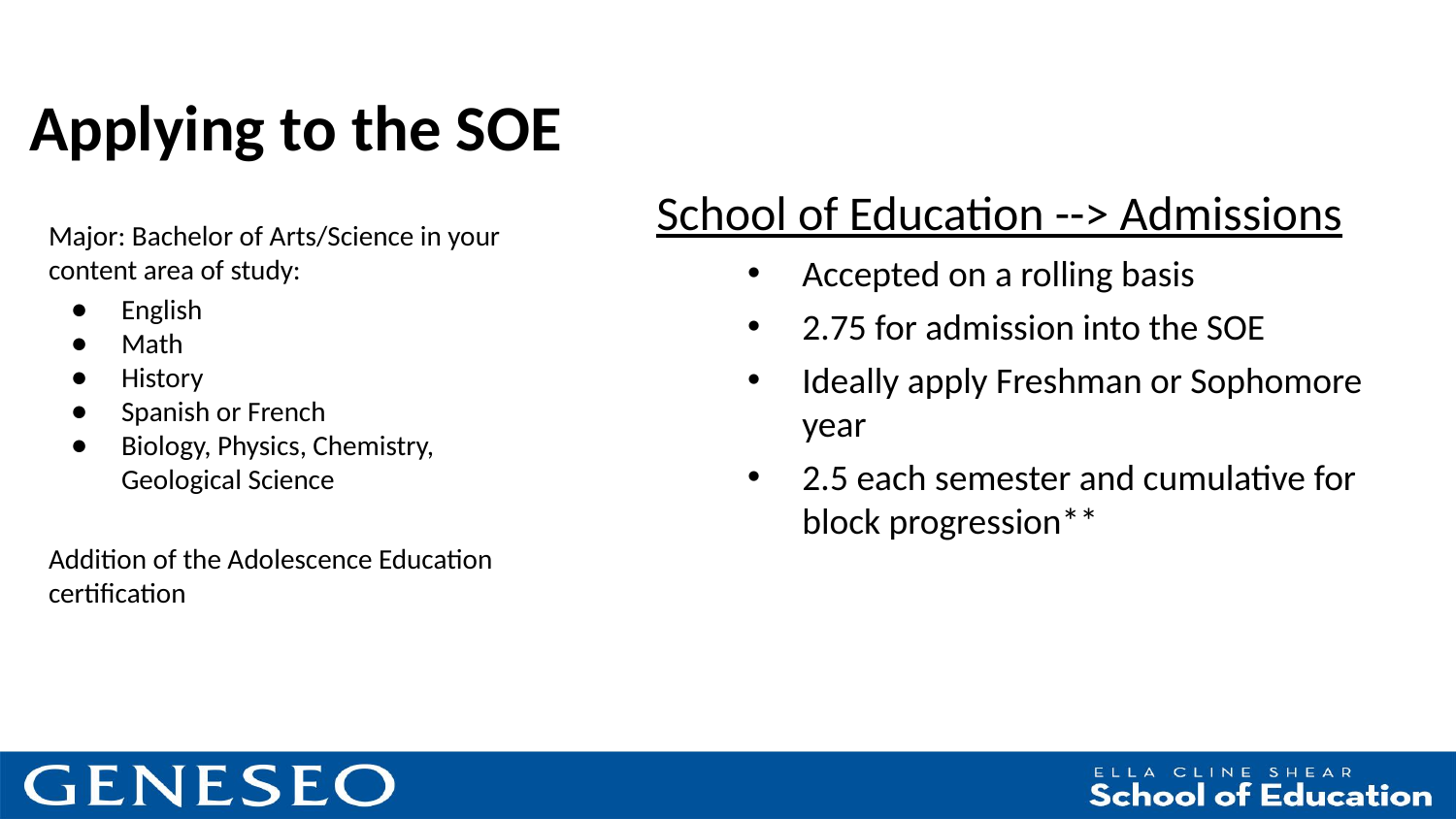

School of Education --> Admissions
Accepted on a rolling basis
2.75 for admission into the SOE
Ideally apply Freshman or Sophomore year
2.5 each semester and cumulative for block progression**
# Applying to the SOE

Major: Bachelor of Arts/Science in your content area of study:
English
Math
History
Spanish or French
Biology, Physics, Chemistry, Geological Science

Addition of the Adolescence Education certification